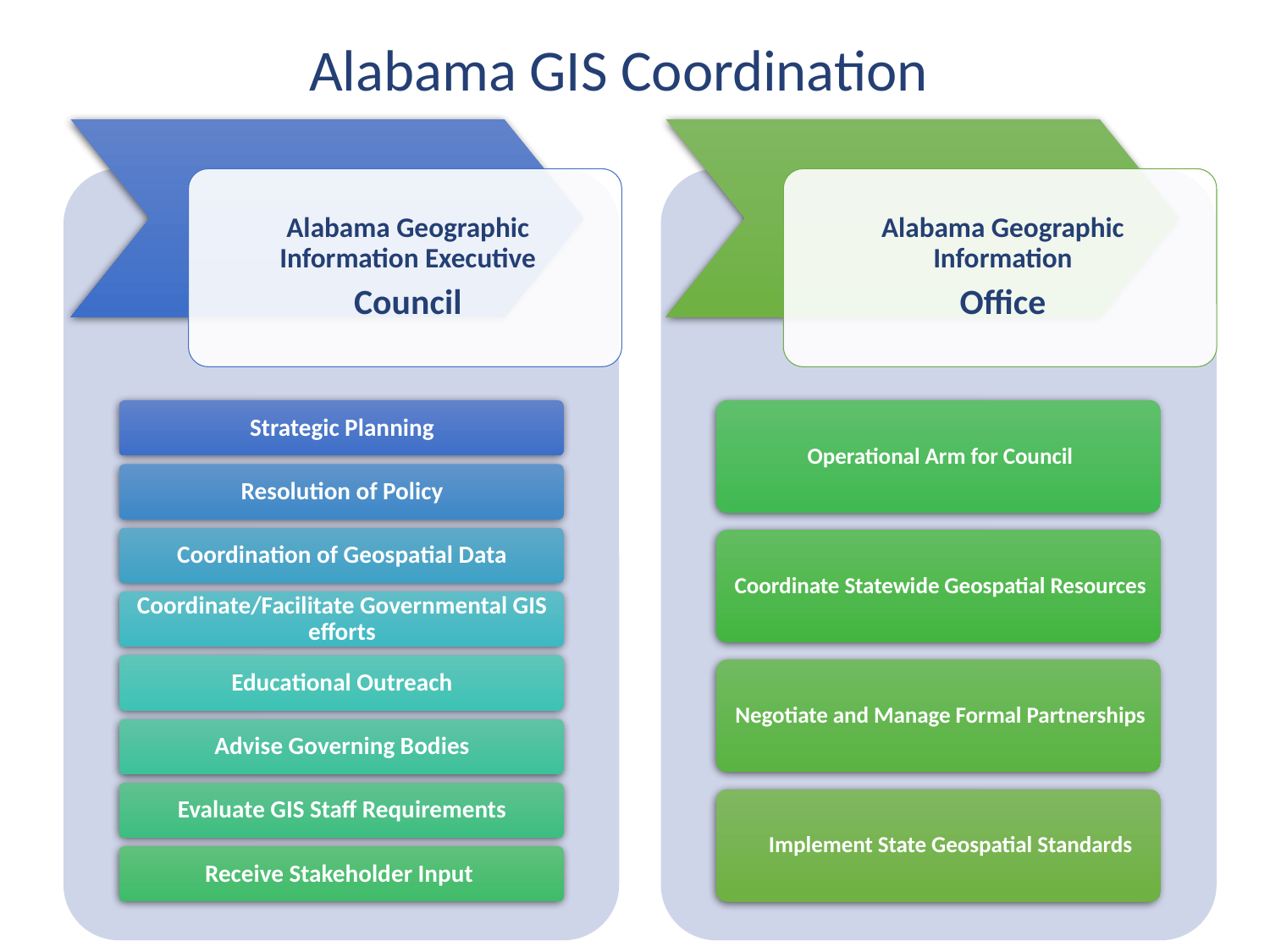

Alabama GIS Coordination
#
Alabama Geographic Information Executive
Council
Alabama Geographic Information
Office

Strategic Planning
Resolution of Policy
Coordination of Geospatial Data
Coordinate/Facilitate Governmental GIS efforts
Educational Outreach
Advise Governing Bodies
Evaluate GIS Staff Requirements
Receive Stakeholder Input

Operational Arm for Council
Coordinate Statewide Geospatial Resources
Negotiate and Manage Formal Partnerships
    Implement State Geospatial Standards